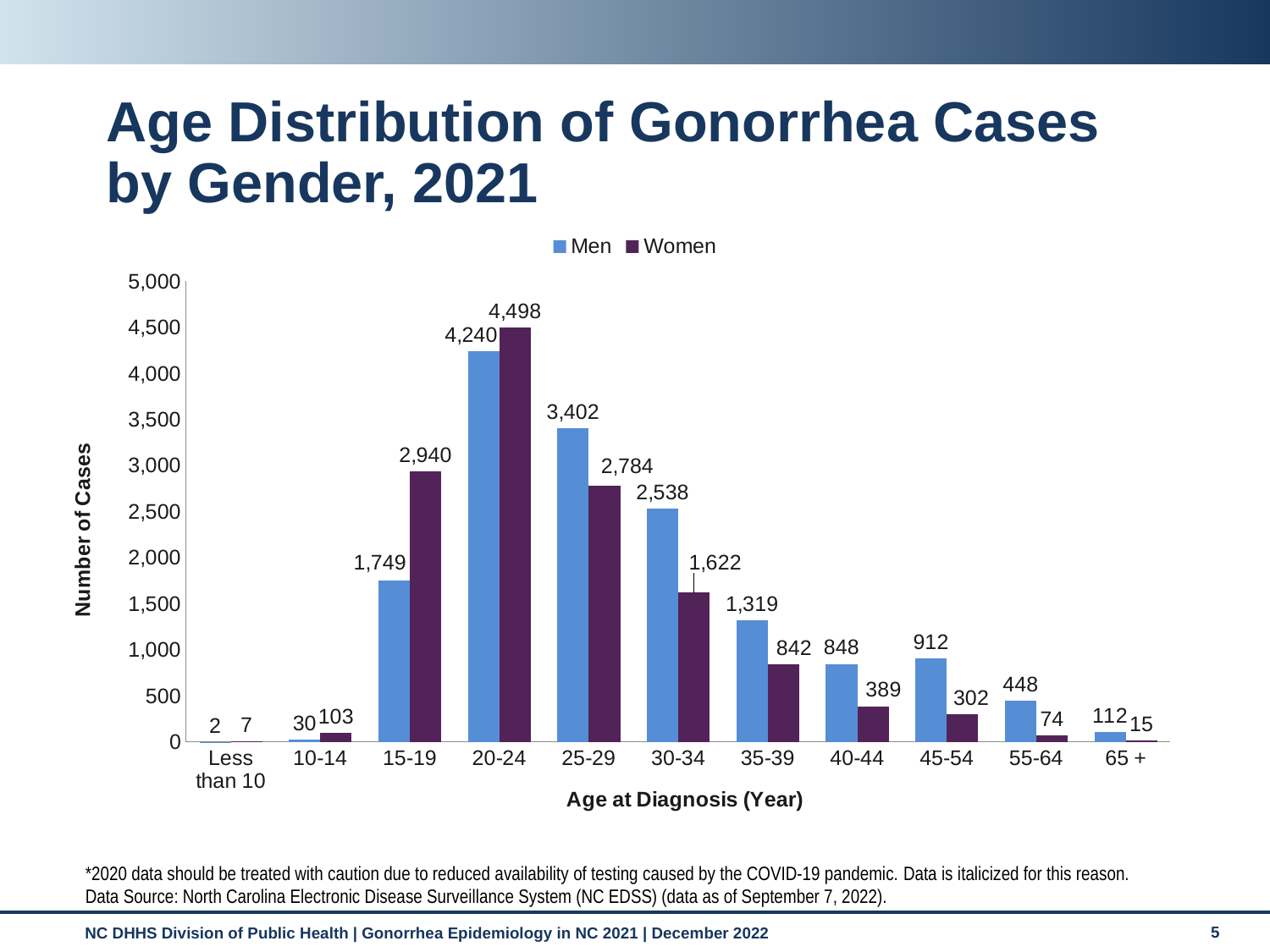

# Age Distribution of Gonorrhea Cases by Gender, 2021

### Chart

| Category | Men | Women |
|---|---|---|
| Less than 10 | 2.0 | 7.0 |
| 10-14 | 30.0 | 103.0 |
| 15-19 | 1749.0 | 2940.0 |
| 20-24 | 4240.0 | 4498.0 |
| 25-29 | 3402.0 | 2784.0 |
| 30-34 | 2538.0 | 1622.0 |
| 35-39 | 1319.0 | 842.0 |
| 40-44 | 848.0 | 389.0 |
| 45-54 | 912.0 | 302.0 |
| 55-64 | 448.0 | 74.0 |
| 65 + | 112.0 | 15.0 |
*2020 data should be treated with caution due to reduced availability of testing caused by the COVID-19 pandemic. Data is italicized for this reason.
Data Source: North Carolina Electronic Disease Surveillance System (NC EDSS) (data as of September 7, 2022).